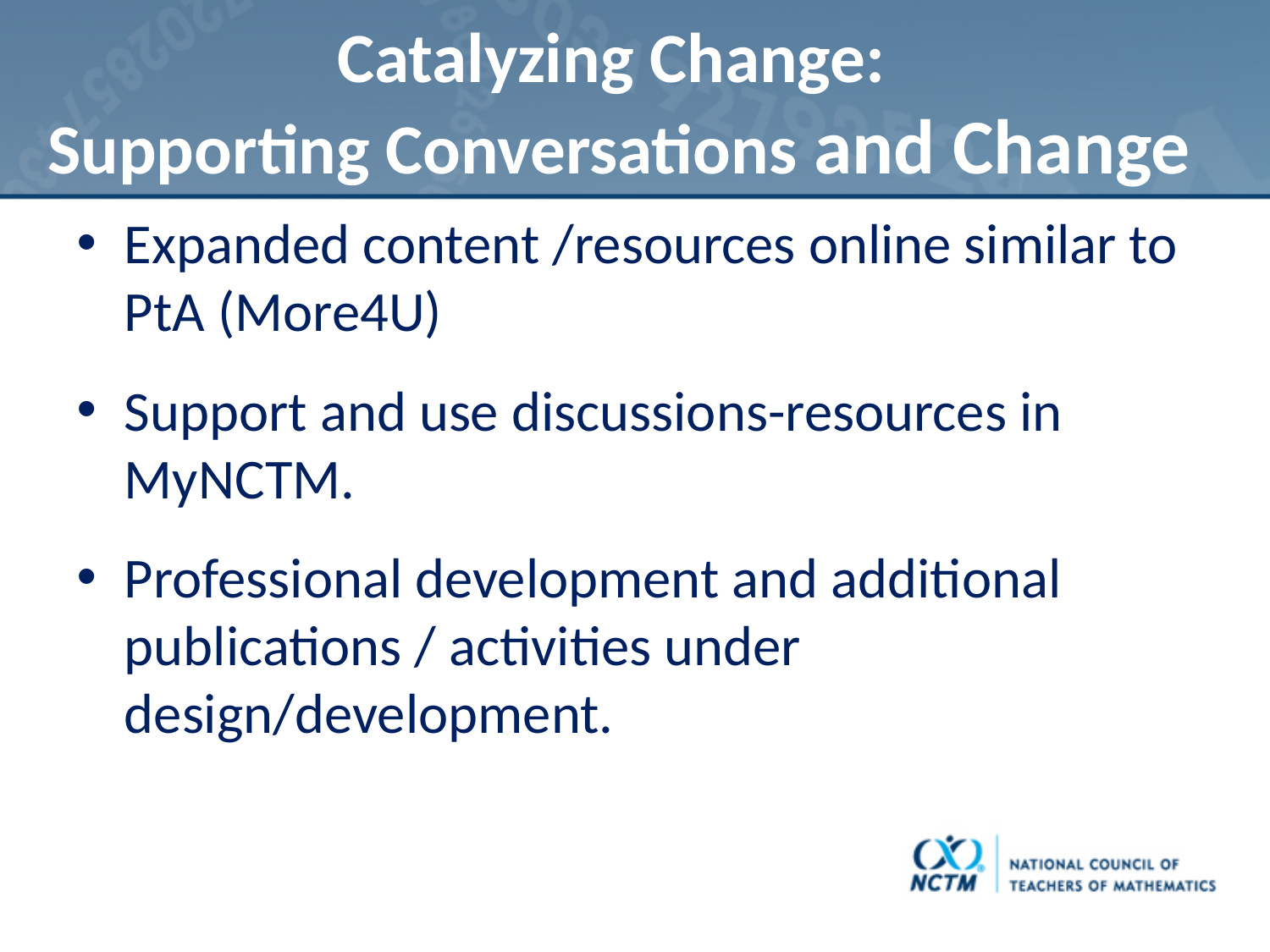

# Catalyzing Change: Supporting Conversations and Change
Expanded content /resources online similar to PtA (More4U)
Support and use discussions-resources in MyNCTM.
Professional development and additional publications / activities under design/development.